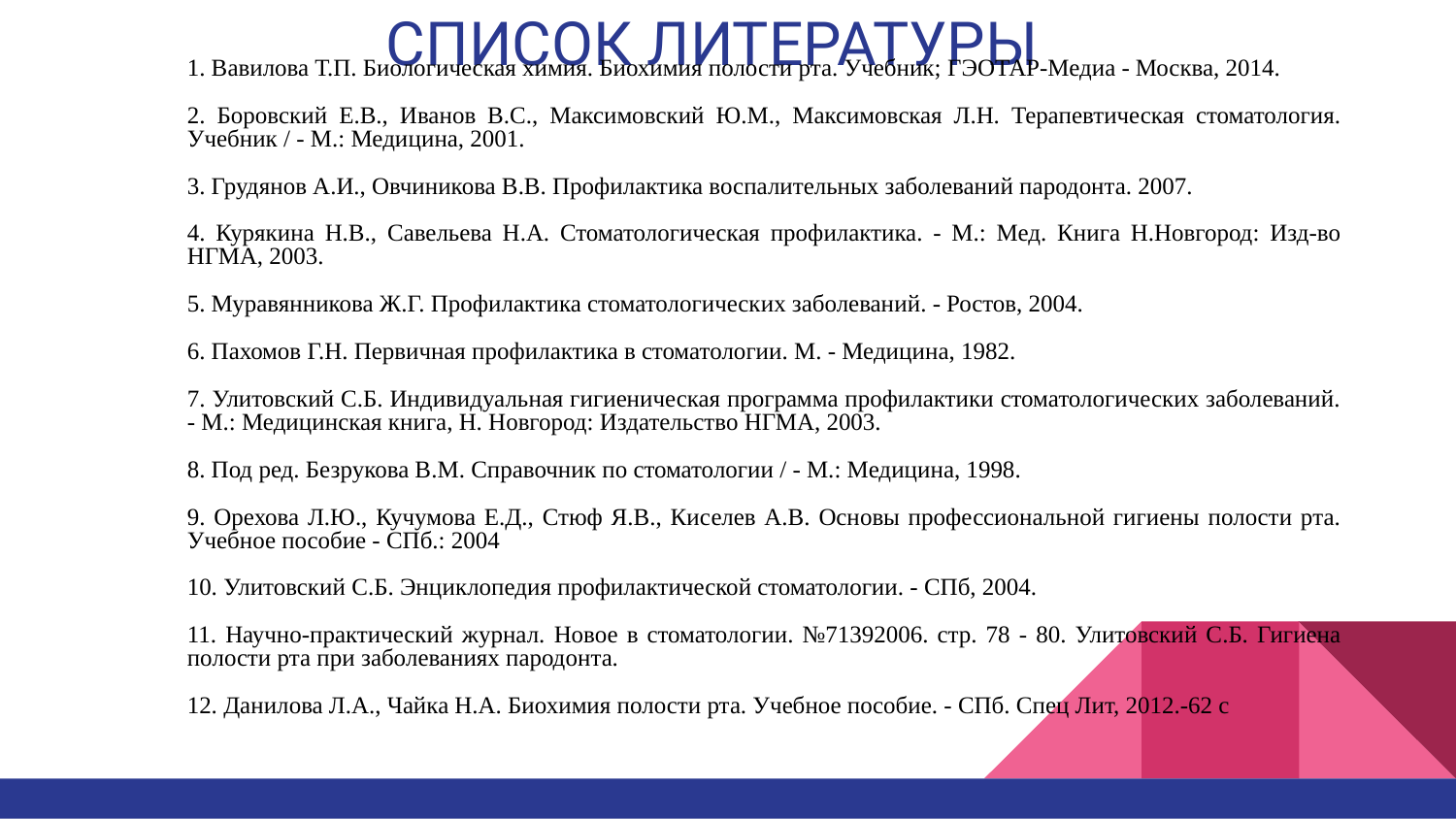

# СПИСОК ЛИТЕРАТУРЫ
1. Вавилова Т.П. Биологическая химия. Биохимия полости рта. Учебник; ГЭОТАР-Медиа - Москва, 2014.
2. Боровский Е.В., Иванов В.С., Максимовский Ю.М., Максимовская Л.Н. Терапевтическая стоматология. Учебник / - М.: Медицина, 2001.
3. Грудянов А.И., Овчиникова В.В. Профилактика воспалительных заболеваний пародонта. 2007.
4. Курякина Н.В., Савельева Н.А. Стоматологическая профилактика. - М.: Мед. Книга Н.Новгород: Изд-во НГМА, 2003.
5. Муравянникова Ж.Г. Профилактика стоматологических заболеваний. - Ростов, 2004.
6. Пахомов Г.Н. Первичная профилактика в стоматологии. М. - Медицина, 1982.
7. Улитовский С.Б. Индивидуальная гигиеническая программа профилактики стоматологических заболеваний. - М.: Медицинская книга, Н. Новгород: Издательство НГМА, 2003.
8. Под ред. Безрукова В.М. Справочник по стоматологии / - М.: Медицина, 1998.
9. Орехова Л.Ю., Кучумова Е.Д., Стюф Я.В., Киселев А.В. Основы профессиональной гигиены полости рта. Учебное пособие - СПб.: 2004
10. Улитовский С.Б. Энциклопедия профилактической стоматологии. - СПб, 2004.
11. Научно-практический журнал. Новое в стоматологии. №71392006. стр. 78 - 80. Улитовский С.Б. Гигиена полости рта при заболеваниях пародонта.
12. Данилова Л.А., Чайка Н.А. Биохимия полости рта. Учебное пособие. - СПб. Спец Лит, 2012.-62 с